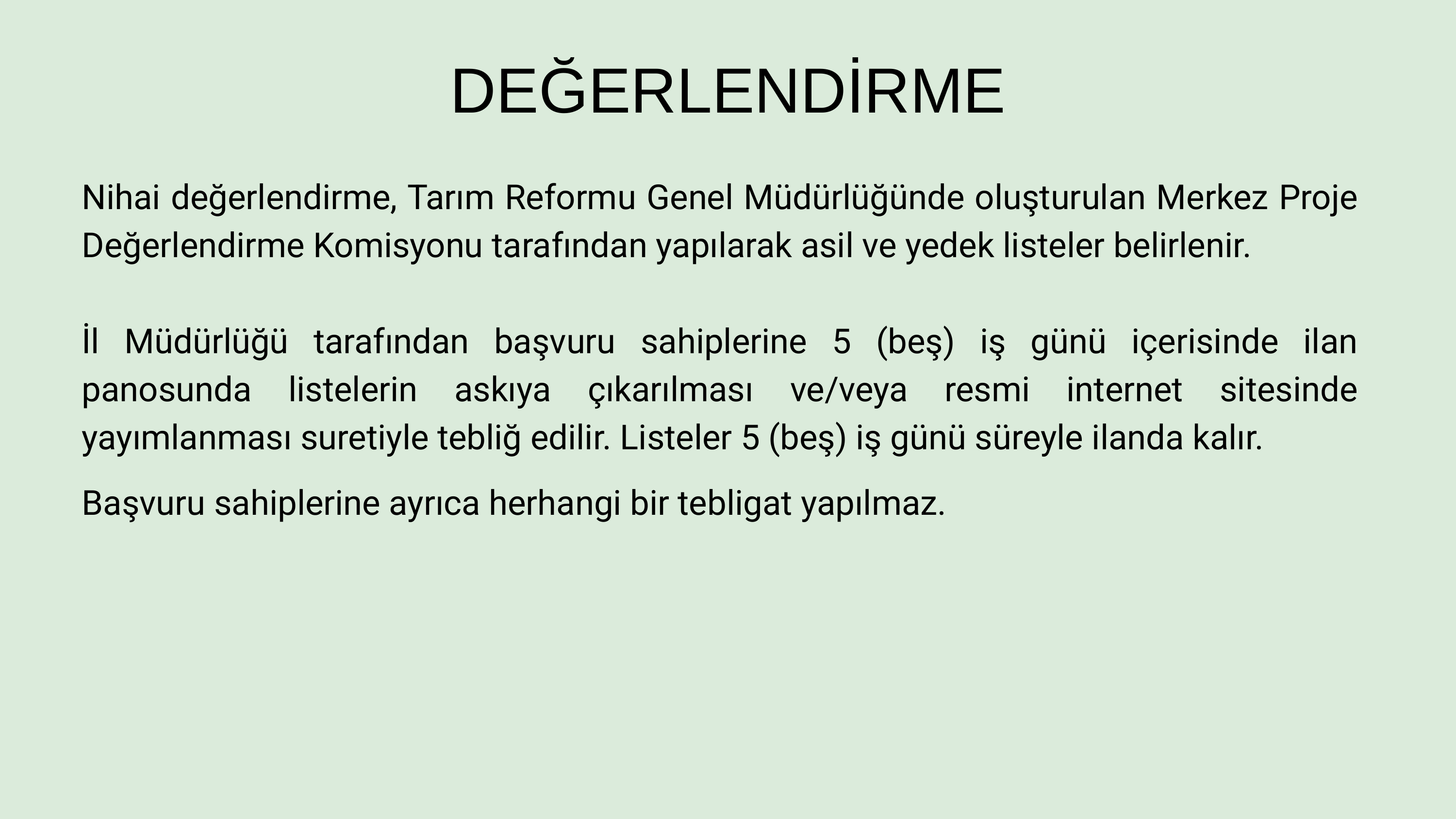

DEĞERLENDİRME
Nihai değerlendirme, Tarım Reformu Genel Müdürlüğünde oluşturulan Merkez Proje Değerlendirme Komisyonu tarafından yapılarak asil ve yedek listeler belirlenir.

İl Müdürlüğü tarafından başvuru sahiplerine 5 (beş) iş günü içerisinde ilan panosunda listelerin askıya çıkarılması ve/veya resmi internet sitesinde yayımlanması suretiyle tebliğ edilir. Listeler 5 (beş) iş günü süreyle ilanda kalır.

Başvuru sahiplerine ayrıca herhangi bir tebligat yapılmaz.